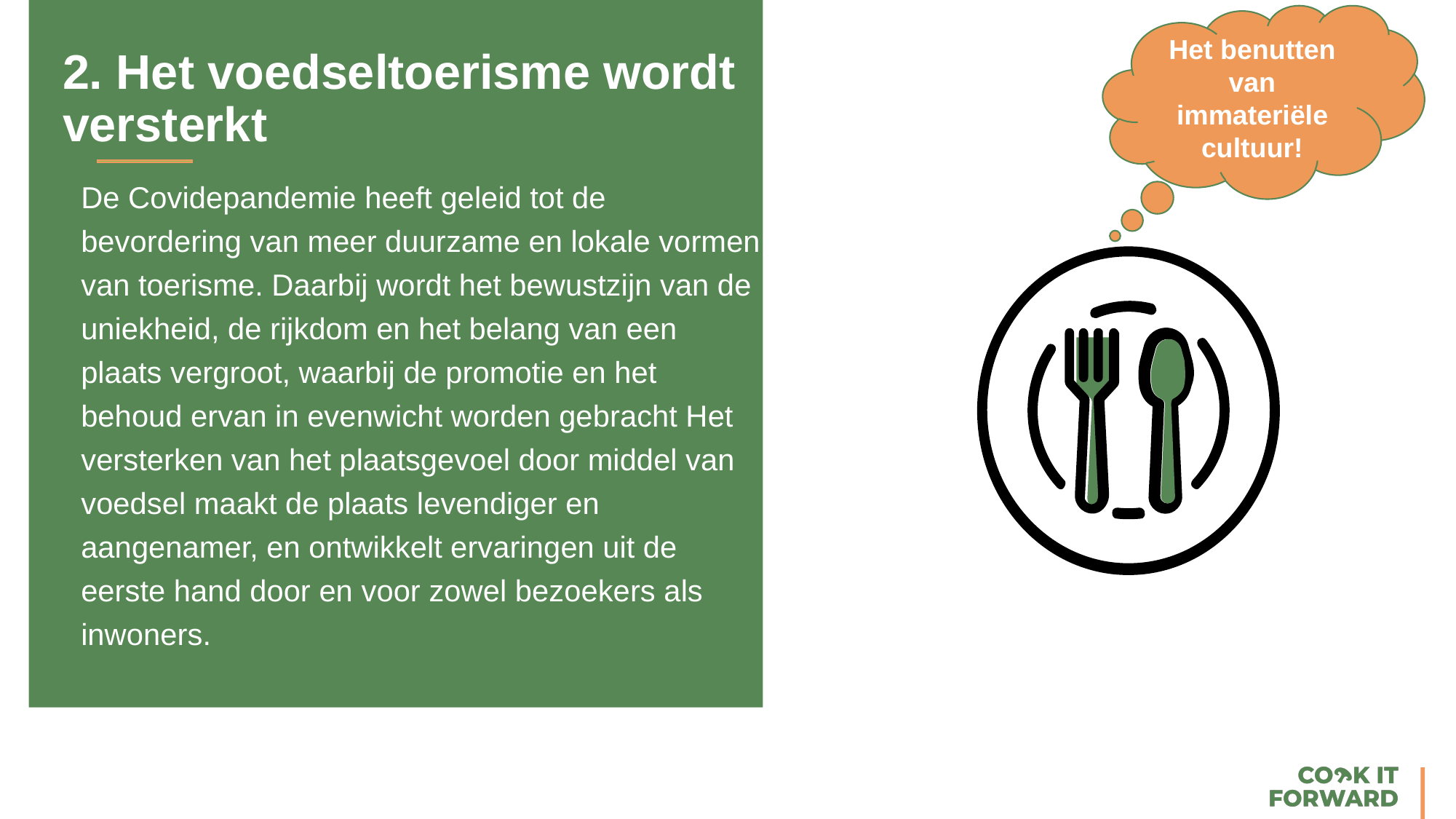

Het benutten van immateriële cultuur!
2. Het voedseltoerisme wordt versterkt
De Covidepandemie heeft geleid tot de bevordering van meer duurzame en lokale vormen van toerisme. Daarbij wordt het bewustzijn van de uniekheid, de rijkdom en het belang van een plaats vergroot, waarbij de promotie en het behoud ervan in evenwicht worden gebracht Het versterken van het plaatsgevoel door middel van voedsel maakt de plaats levendiger en aangenamer, en ontwikkelt ervaringen uit de eerste hand door en voor zowel bezoekers als inwoners.